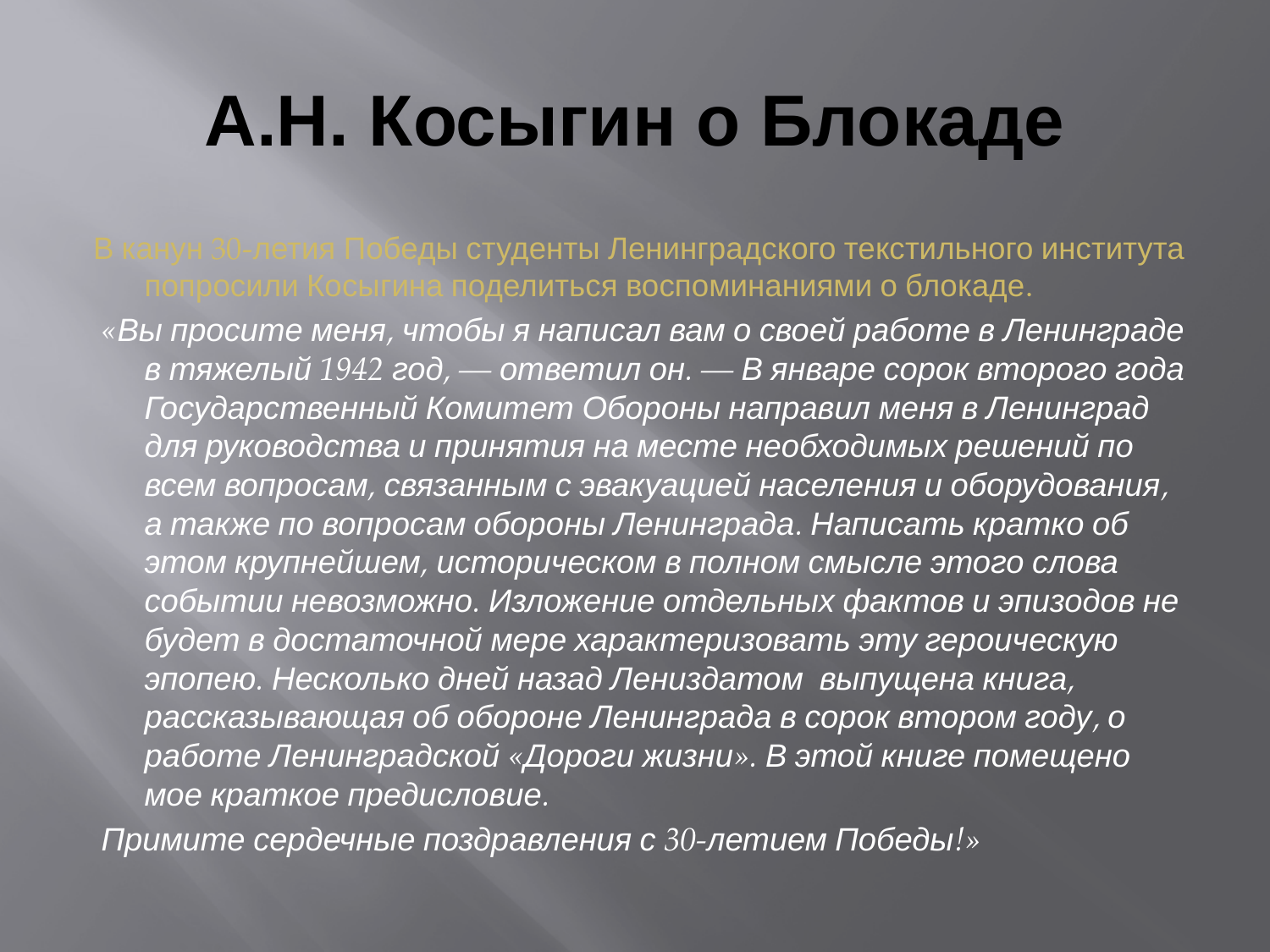

# А.Н. Косыгин о Блокаде
В канун 30-летия Победы студенты Ленинградского текстильного института попросили Косыгина поделиться воспоминаниями о блокаде.
 «Вы просите меня, чтобы я написал вам о своей работе в Ленинграде в тяжелый 1942 год, — ответил он. — В январе сорок второго года Государственный Комитет Обороны направил меня в Ленинград для руководства и принятия на месте необходимых решений по всем вопросам, связанным с эвакуацией населения и оборудования, а также по вопросам обороны Ленинграда. Написать кратко об этом крупнейшем, историческом в полном смысле этого слова событии невозможно. Изложение отдельных фактов и эпизодов не будет в достаточной мере характеризовать эту героическую эпопею. Несколько дней назад Лениздатом  выпущена книга, рассказывающая об обороне Ленинграда в сорок втором году, о работе Ленинградской «Дороги жизни». В этой книге помещено мое краткое предисловие.
 Примите сердечные поздравления с 30-летием Победы!»